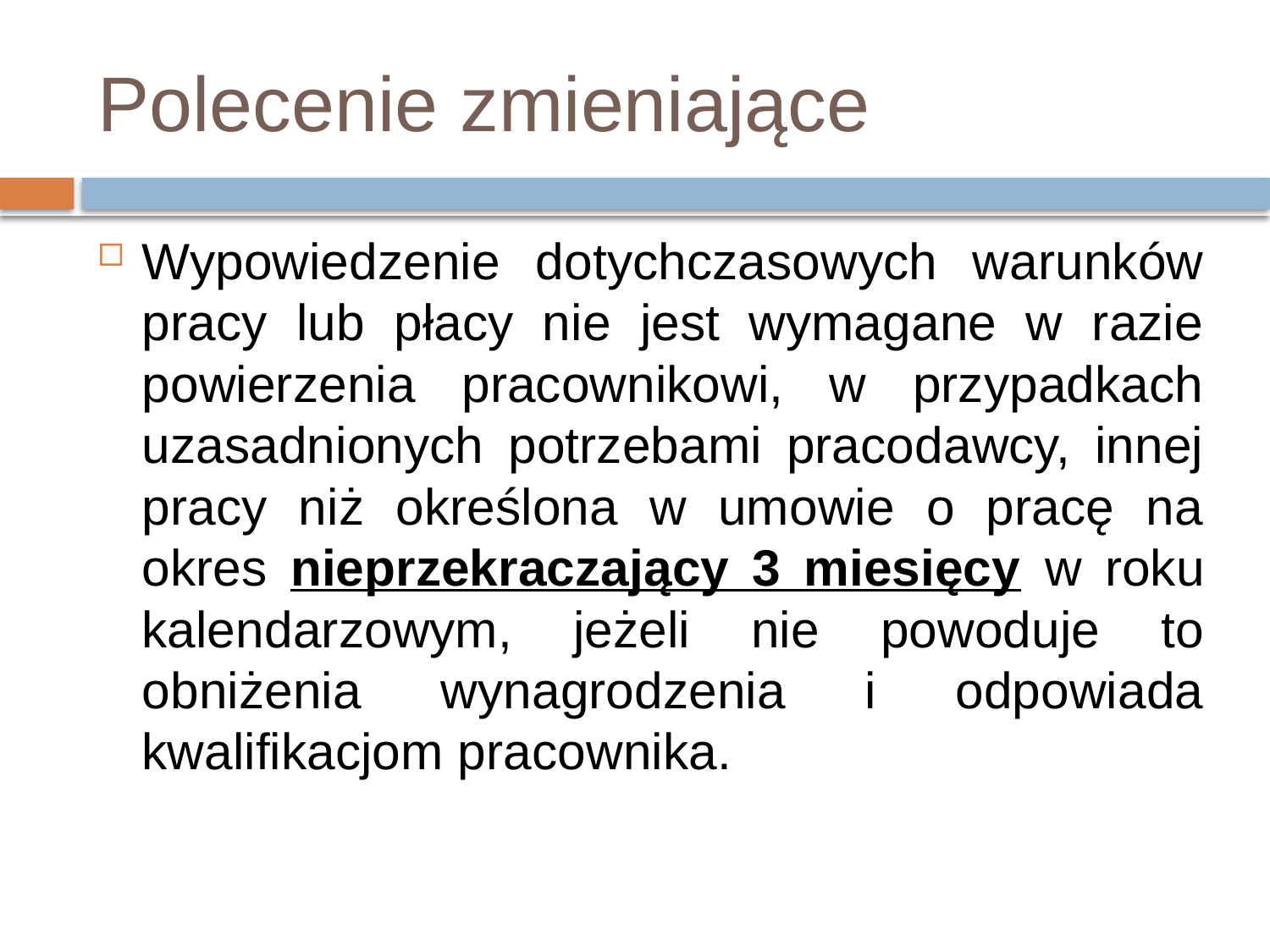

# Polecenie zmieniające
Wypowiedzenie dotychczasowych warunków pracy lub płacy nie jest wymagane w razie powierzenia pracownikowi, w przypadkach uzasadnionych potrzebami pracodawcy, innej pracy niż określona w umowie o pracę na okres nieprzekraczający 3 miesięcy w roku kalendarzowym, jeżeli nie powoduje to obniżenia wynagrodzenia i odpowiada kwalifikacjom pracownika.